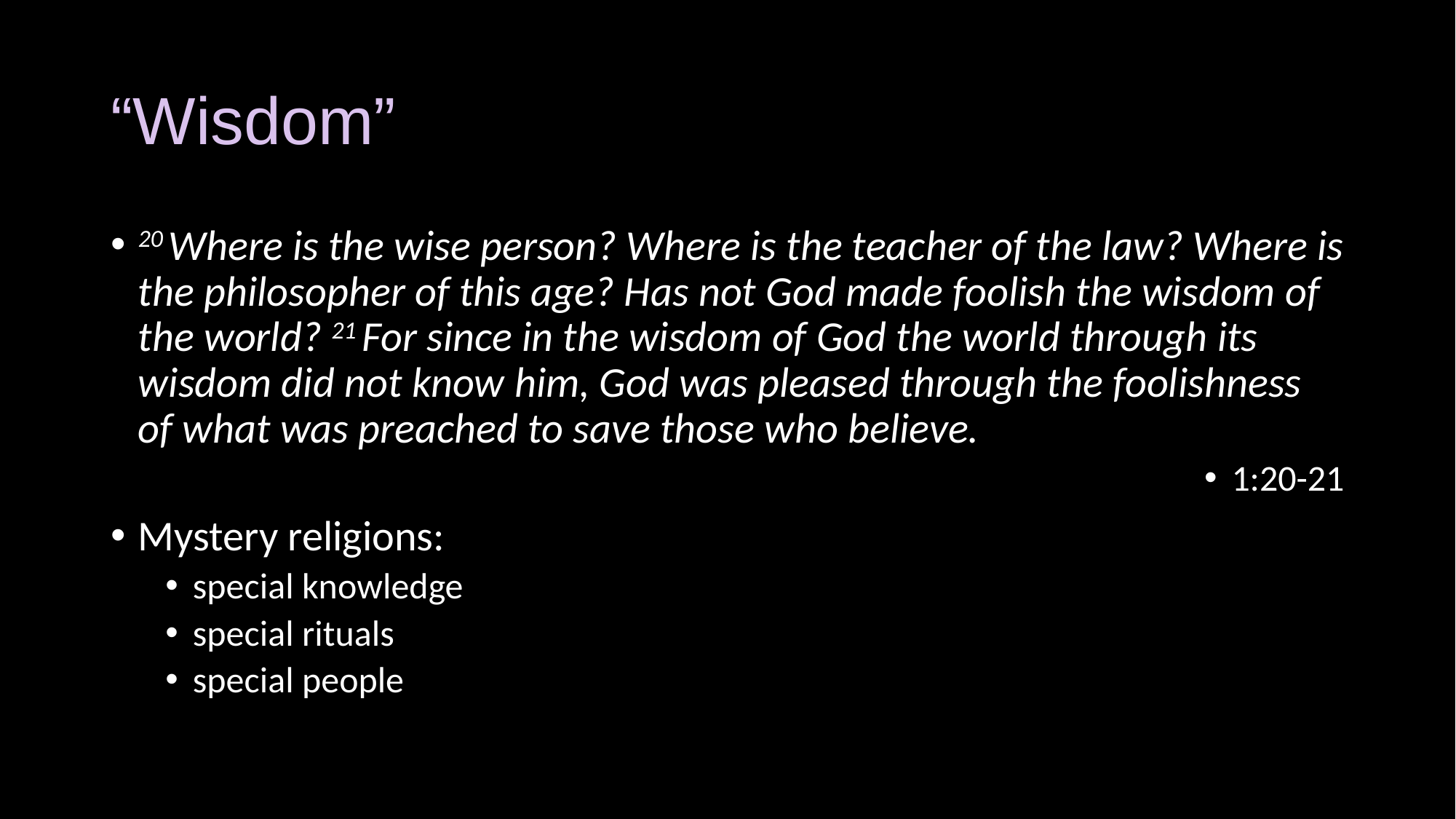

# “Wisdom”
20 Where is the wise person? Where is the teacher of the law? Where is the philosopher of this age? Has not God made foolish the wisdom of the world? 21 For since in the wisdom of God the world through its wisdom did not know him, God was pleased through the foolishness of what was preached to save those who believe.
1:20-21
Mystery religions:
special knowledge
special rituals
special people